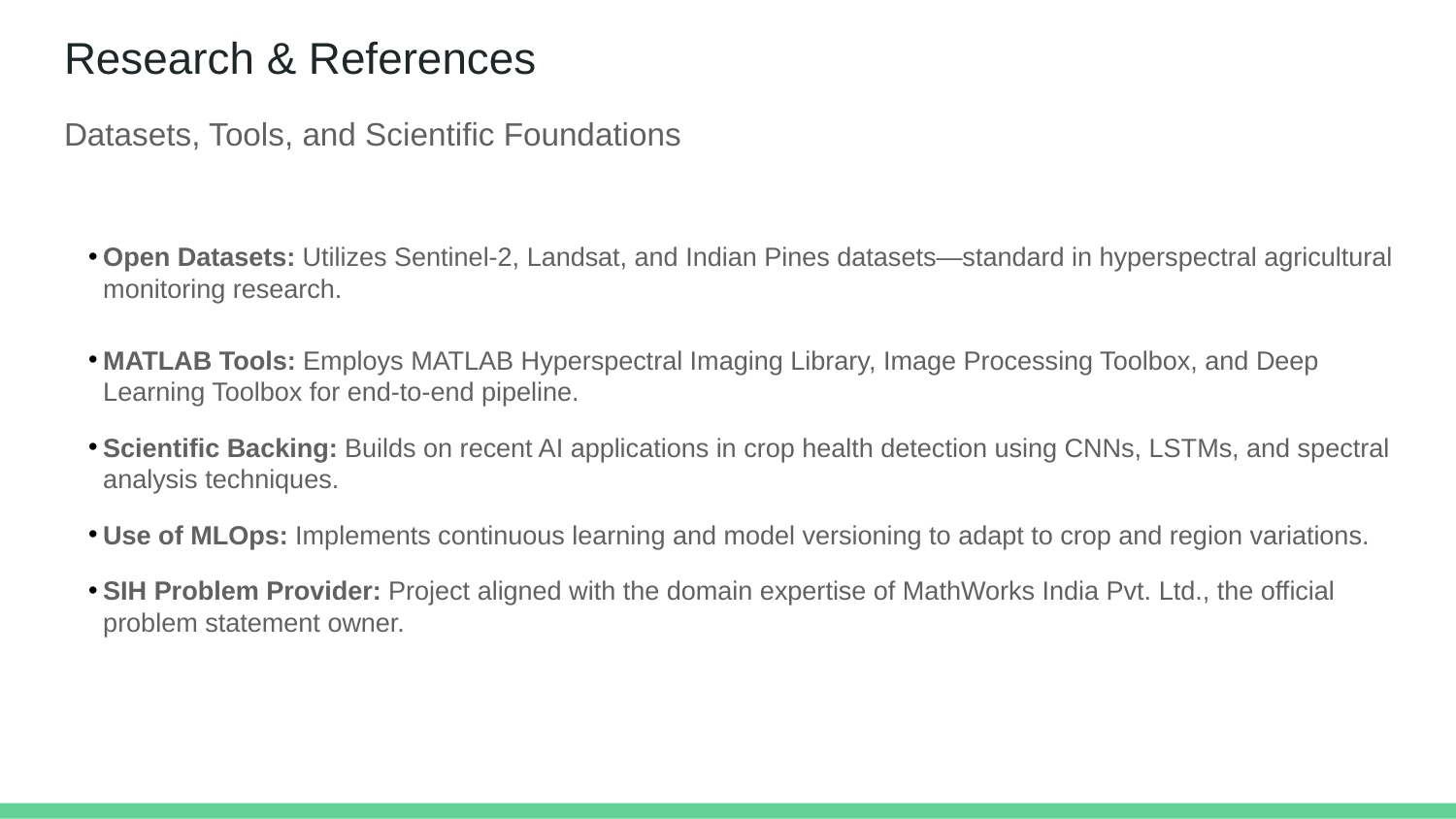

# Research & References
Datasets, Tools, and Scientific Foundations

Open Datasets: Utilizes Sentinel-2, Landsat, and Indian Pines datasets—standard in hyperspectral agricultural monitoring research.
MATLAB Tools: Employs MATLAB Hyperspectral Imaging Library, Image Processing Toolbox, and Deep Learning Toolbox for end-to-end pipeline.
Scientific Backing: Builds on recent AI applications in crop health detection using CNNs, LSTMs, and spectral analysis techniques.
Use of MLOps: Implements continuous learning and model versioning to adapt to crop and region variations.
SIH Problem Provider: Project aligned with the domain expertise of MathWorks India Pvt. Ltd., the official problem statement owner.